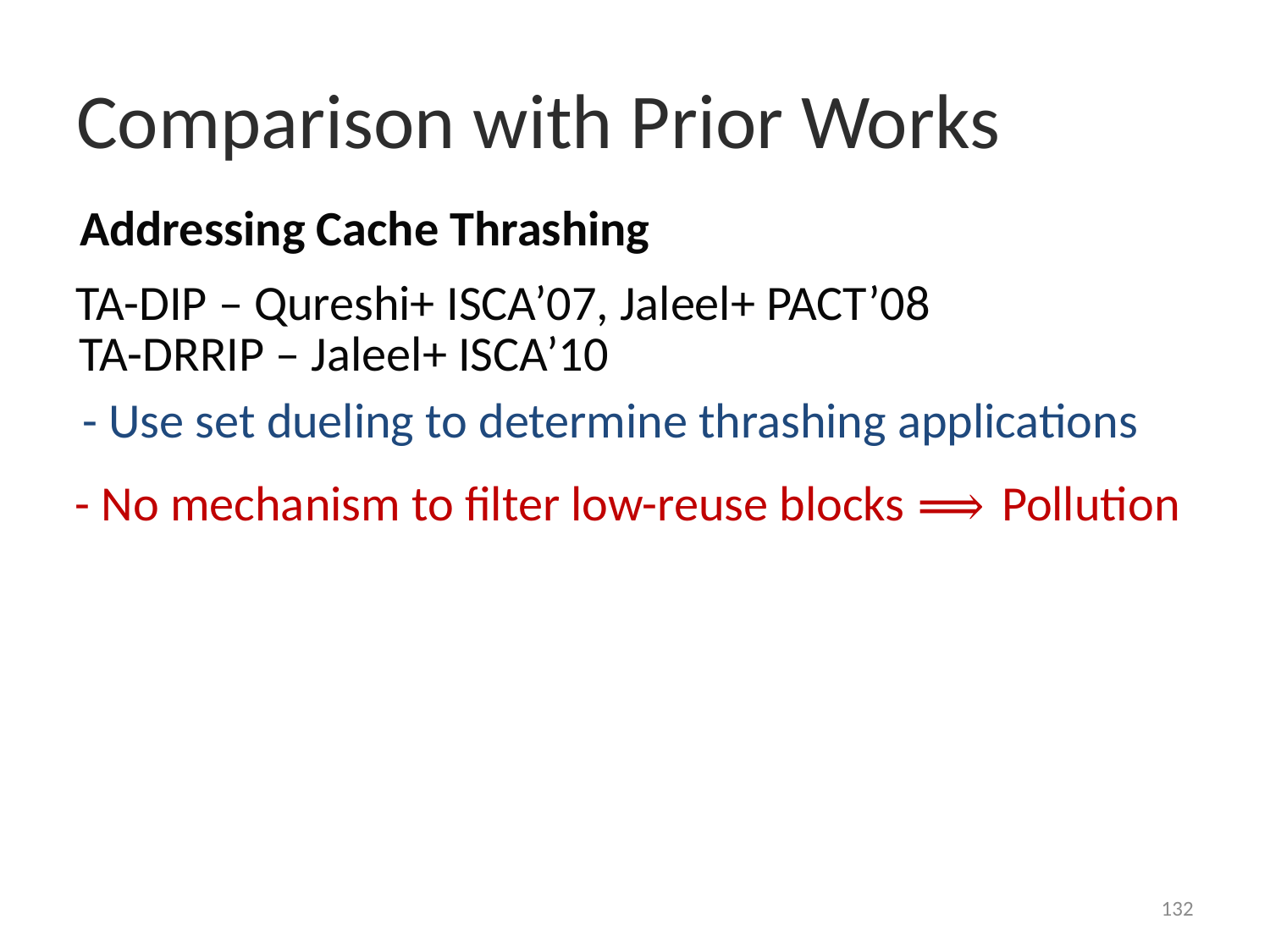

# Comparison with Prior Works
Addressing Cache Thrashing
TA-DIP – Qureshi+ ISCA’07, Jaleel+ PACT’08
TA-DRRIP – Jaleel+ ISCA’10
- Use set dueling to determine thrashing applications
- No mechanism to filter low-reuse blocks ⟹ Pollution
132